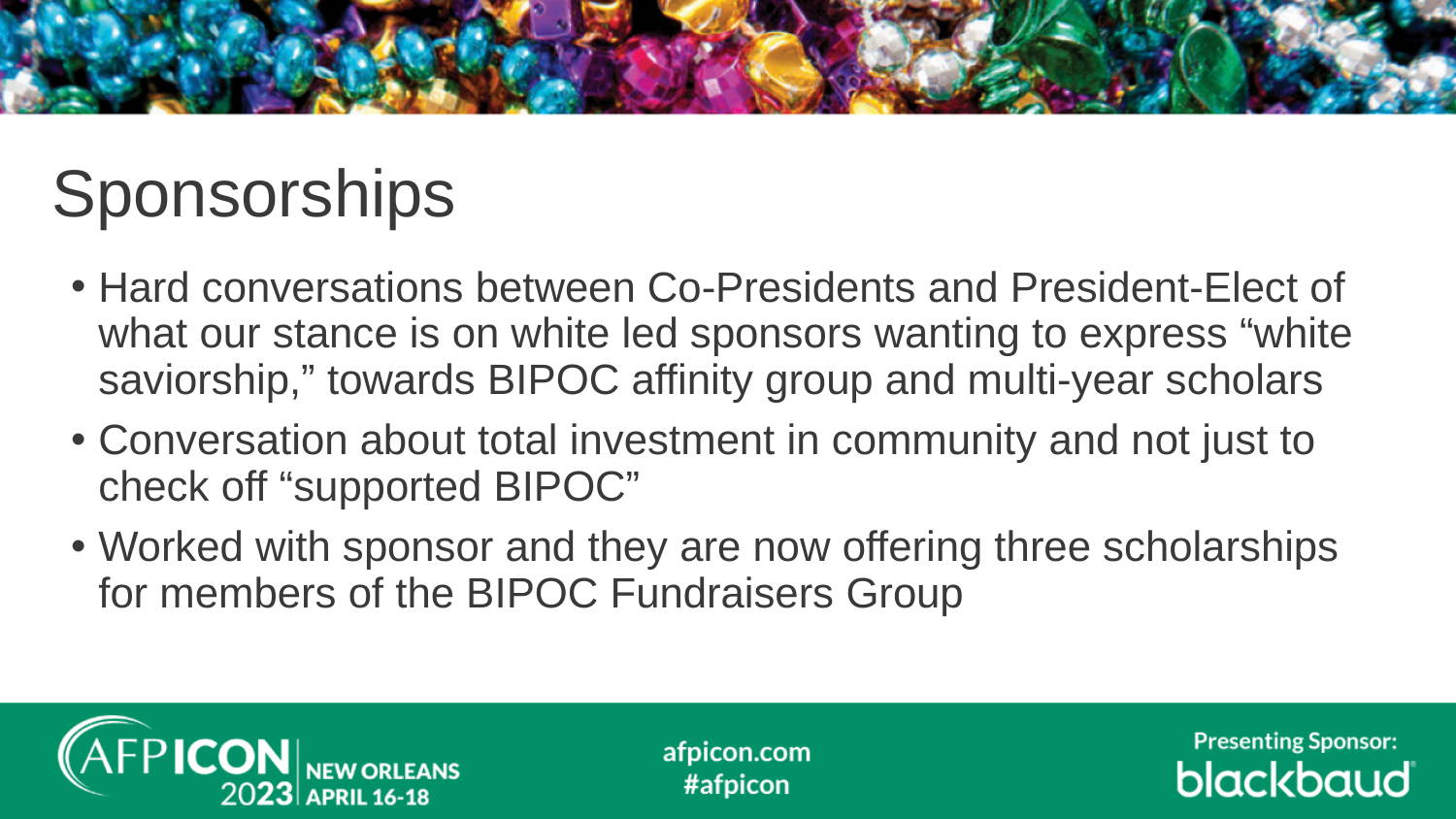

# Sponsorships
Hard conversations between Co-Presidents and President-Elect of what our stance is on white led sponsors wanting to express “white saviorship,” towards BIPOC affinity group and multi-year scholars
Conversation about total investment in community and not just to check off “supported BIPOC”
Worked with sponsor and they are now offering three scholarships for members of the BIPOC Fundraisers Group